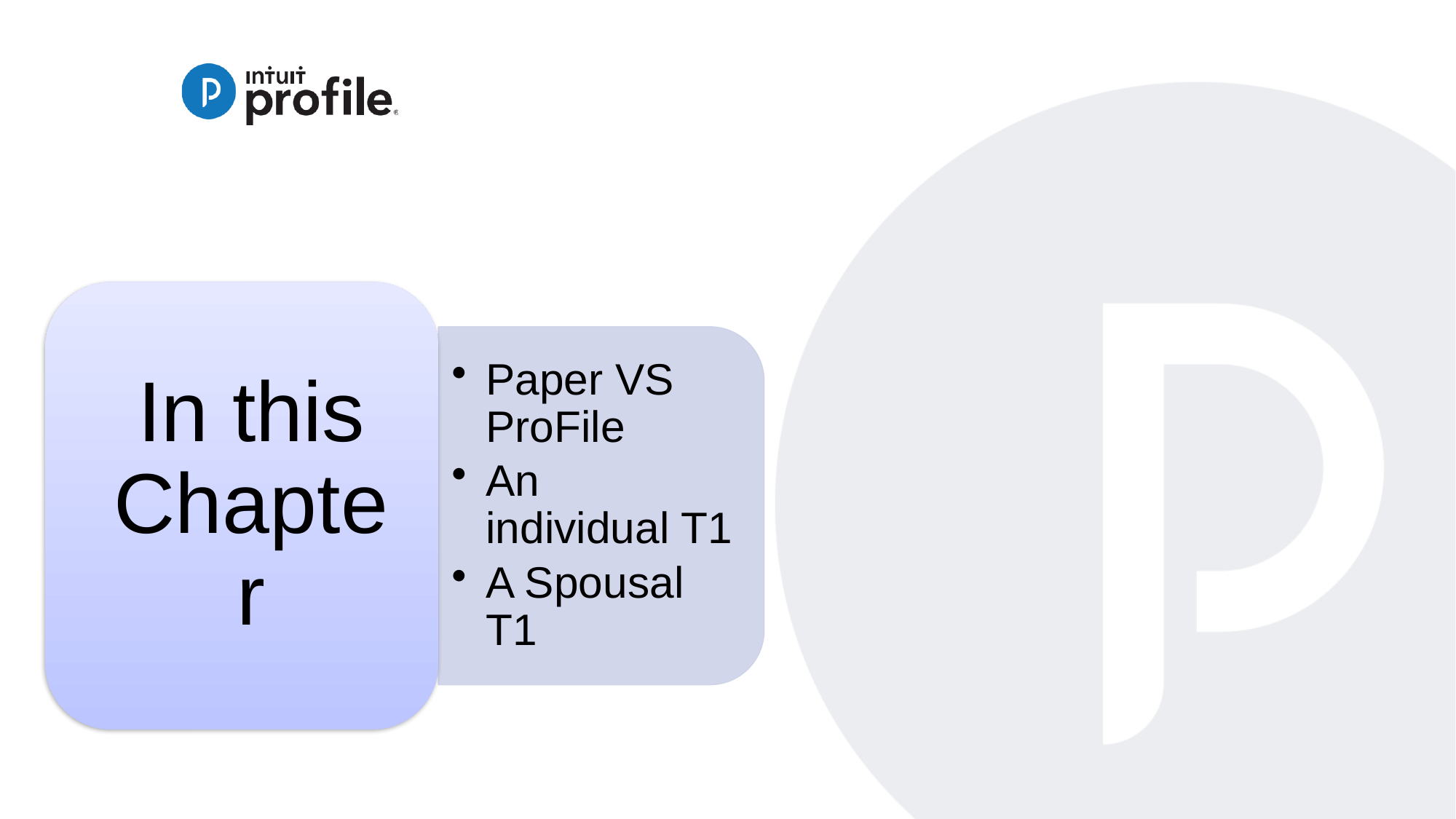

Paper VS ProFile
An individual T1
A Spousal T1
In this Chapter